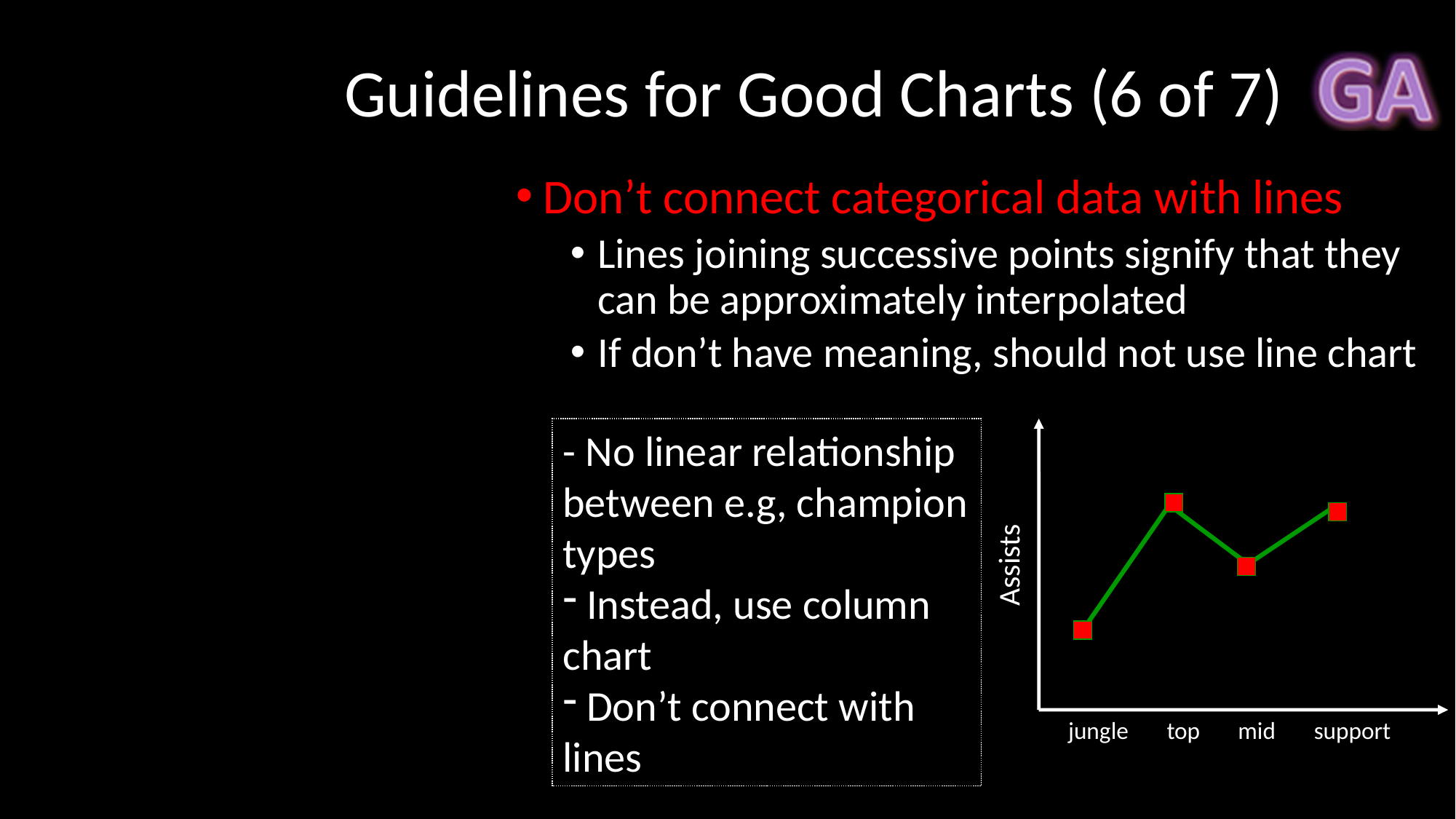

# Guidelines for Good Charts (6 of 7)
Don’t connect categorical data with lines
Lines joining successive points signify that they can be approximately interpolated
If don’t have meaning, should not use line chart
- No linear relationship between e.g, champion types
 Instead, use column chart
 Don’t connect with lines

Assists

jungle
top
mid
support